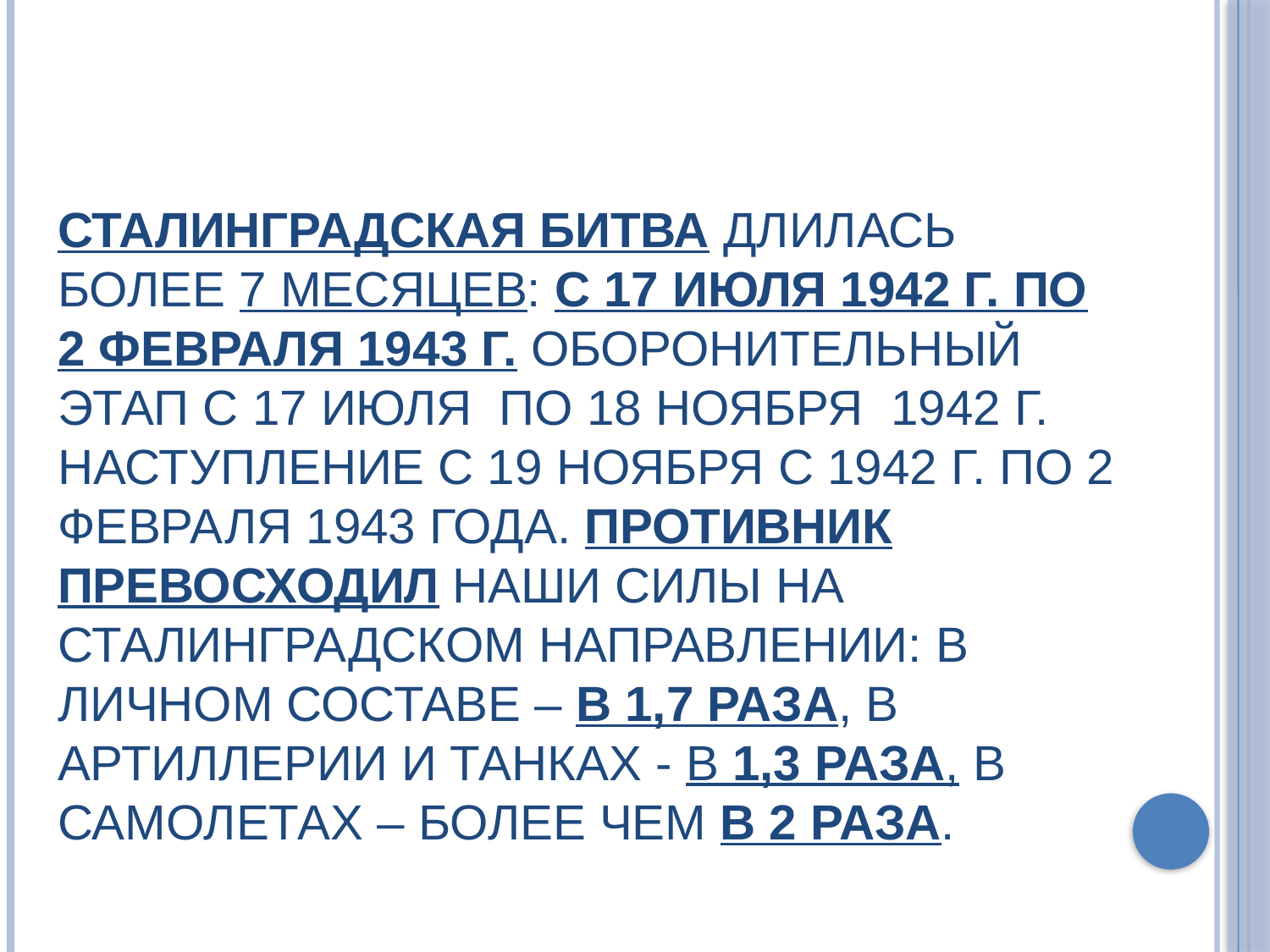

# СТАЛИНГРАДСКАЯ БИТВА ДЛИЛАСЬ БОЛЕЕ 7 МЕСЯЦЕВ: С 17 ИЮЛЯ 1942 Г. ПО 2 ФЕВРАЛЯ 1943 Г. ОБОРОНИТЕЛЬНЫЙ ЭТАП С 17 ИЮЛЯ  ПО 18 НОЯБРЯ  1942 Г. НАСТУПЛЕНИЕ С 19 НОЯБРЯ С 1942 Г. ПО 2 ФЕВРАЛЯ 1943 ГОДА. ПРОТИВНИК ПРЕВОСХОДИЛ НАШИ СИЛЫ НА СТАЛИНГРАДСКОМ НАПРАВЛЕНИИ: В ЛИЧНОМ СОСТАВЕ – В 1,7 РАЗА, В АРТИЛЛЕРИИ И ТАНКАХ - В 1,3 РАЗА, В САМОЛЕТАХ – БОЛЕЕ ЧЕМ В 2 РАЗА.